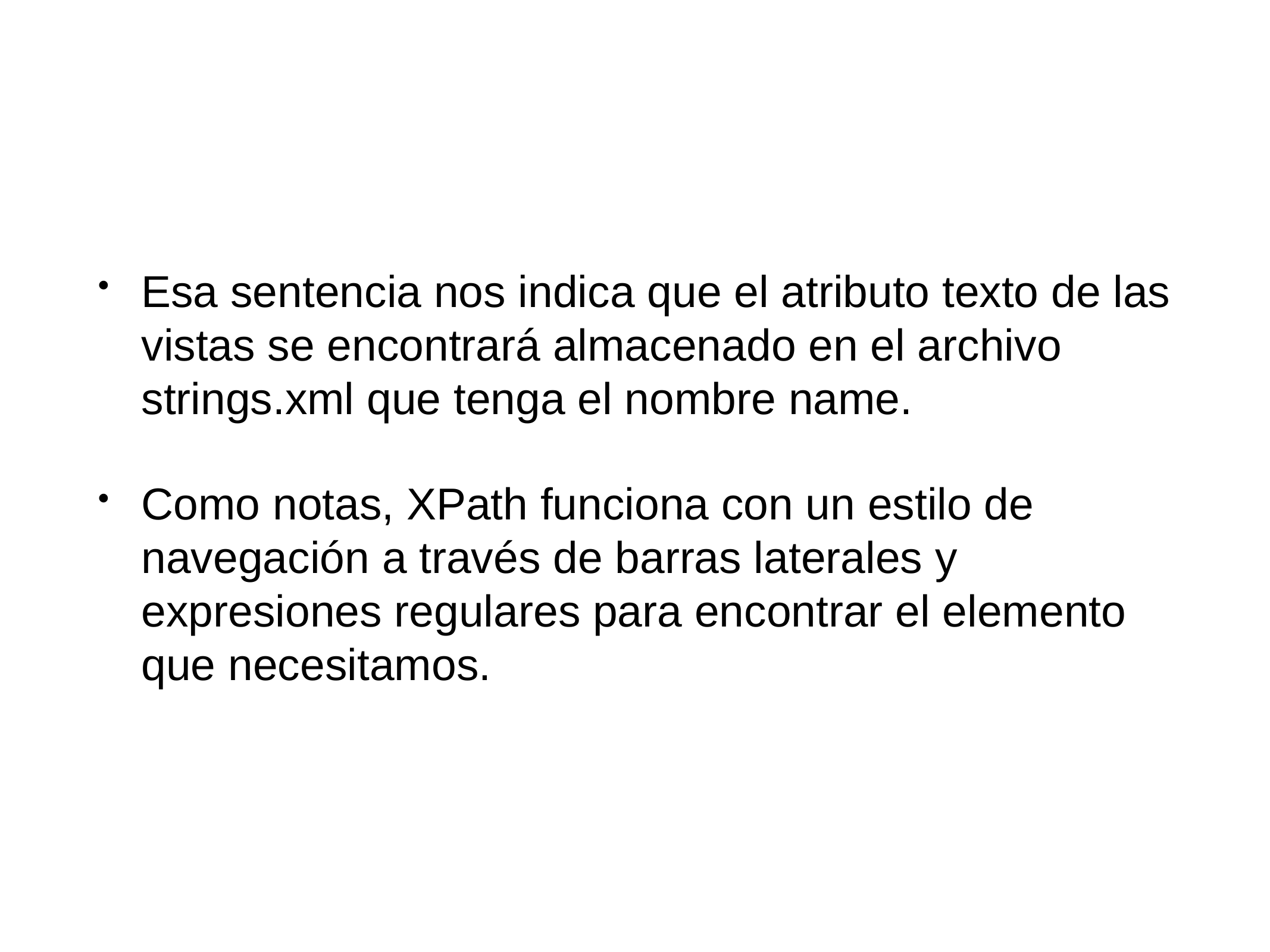

Esa sentencia nos indica que el atributo texto de las vistas se encontrará almacenado en el archivo strings.xml que tenga el nombre name.
Como notas, XPath funciona con un estilo de navegación a través de barras laterales y expresiones regulares para encontrar el elemento que necesitamos.